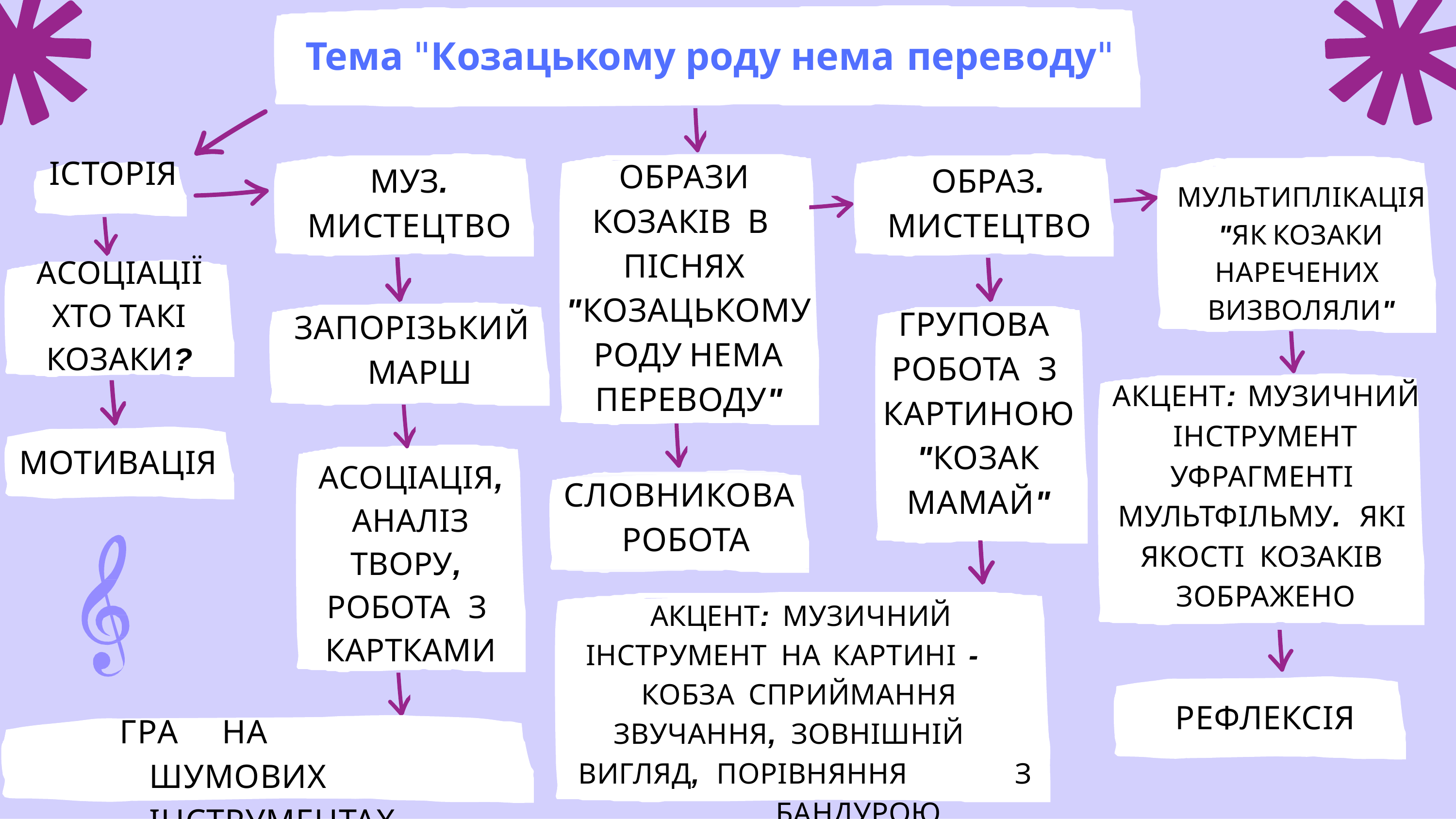

# Тема "Козацькому роду нема переводу"

ОБРАЗИ  КОЗАКІВ	В   ПІСНЯХ  "КОЗАЦЬКОМУ  РОДУ	НЕМА  ПЕРЕВОДУ"
ІСТОРІЯ

МУЗ.  МИСТЕЦТВО
ОБРАЗ.  МИСТЕЦТВО

МУЛЬТИПЛІКАЦІЯ  "ЯК	КОЗАКИ  НАРЕЧЕНИХ  ВИЗВОЛЯЛИ"

АСОЦІАЦІЇ  ХТО	ТАКІ  КОЗАКИ?

ГРУПОВА  РОБОТА	З  КАРТИНОЮ  "КОЗАК  МАМАЙ"
ЗАПОРІЗЬКИЙ  МАРШ

АКЦЕНТ:	МУЗИЧНИЙ  ІНСТРУМЕНТ  УФРАГМЕНТІ  МУЛЬТФІЛЬМУ.	ЯКІ  ЯКОСТІ	КОЗАКІВ  ЗОБРАЖЕНО

МОТИВАЦІЯ

АСОЦІАЦІЯ,  АНАЛІЗ  ТВОРУ,  РОБОТА	З  КАРТКАМИ
СЛОВНИКОВА  РОБОТА

АКЦЕНТ:	МУЗИЧНИЙ  ІНСТРУМЕНТ		НА	КАРТИНІ	-    КОБЗА	СПРИЙМАННЯ	ЗВУЧАННЯ,  ЗОВНІШНІЙ	ВИГЛЯД,  ПОРІВНЯННЯ		З	БАНДУРОЮ

РЕФЛЕКСІЯ
ГРА	НА	ШУМОВИХ  ІНСТРУМЕНТАХ